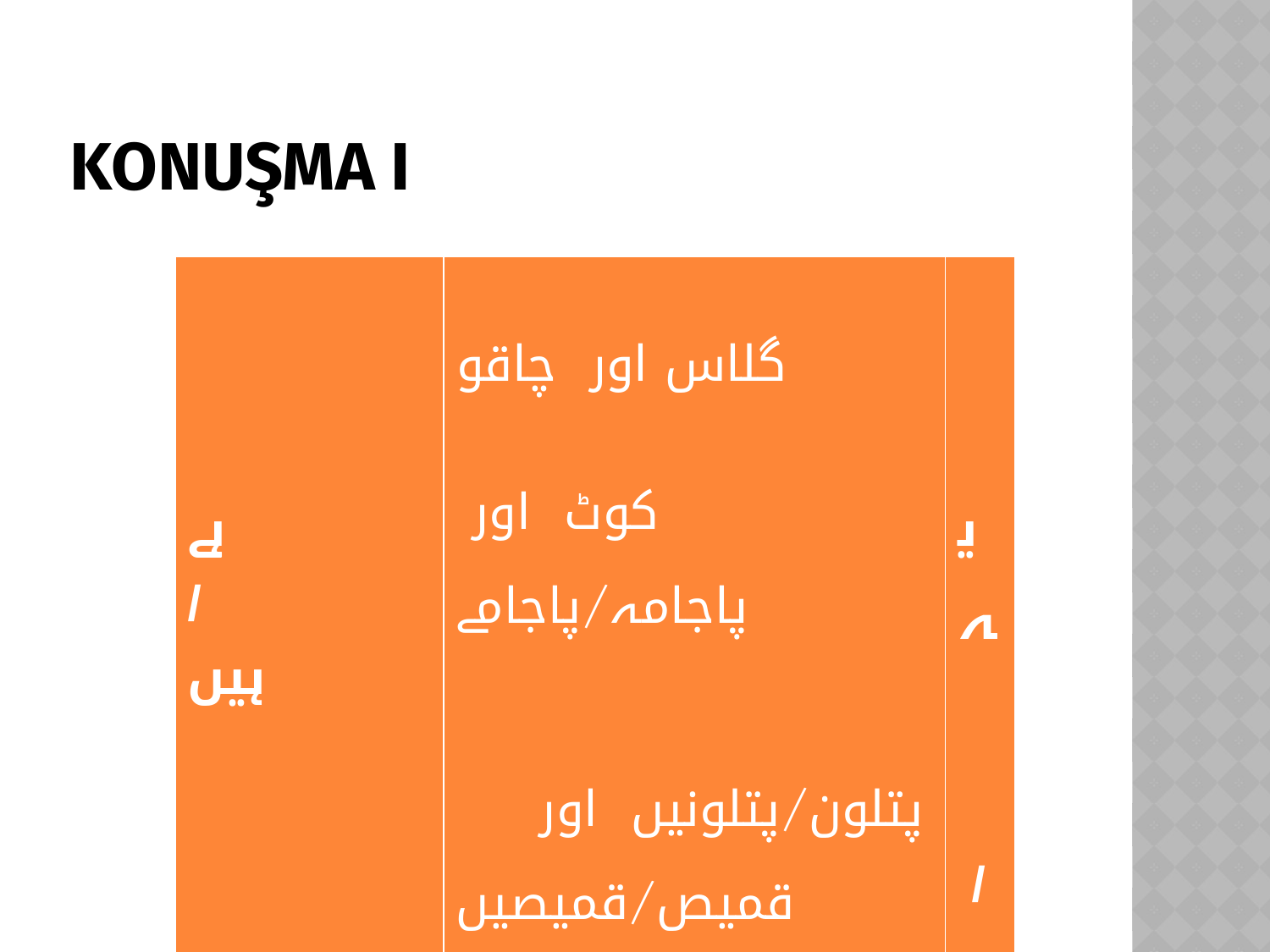

# Konuşma I
| ہے / ہیں | گلاس اور چاقو کوٹ اور پاجامہ/پاجامے پتلون/پتلونیں اور قمیص/قمیصیں بوتل/ بوتلیں اور پلیٹ/ پلیٹیں | یہ / وہ |
| --- | --- | --- |